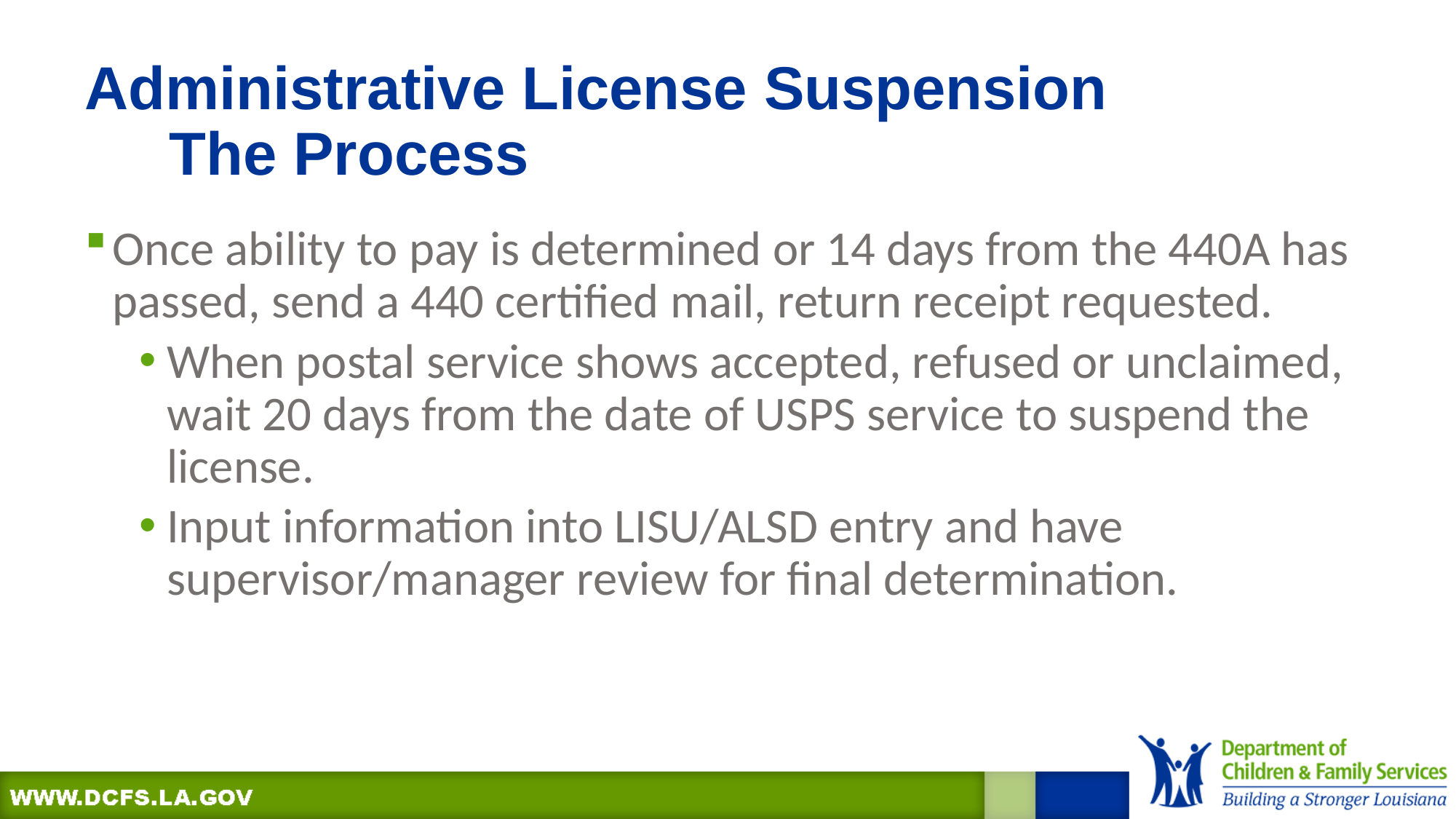

# Administrative License Suspension      The Process
Once ability to pay is determined or 14 days from the 440A has passed, send a 440 certified mail, return receipt requested.
When postal service shows accepted, refused or unclaimed, wait 20 days from the date of USPS service to suspend the license.
Input information into LISU/ALSD entry and have supervisor/manager review for final determination.